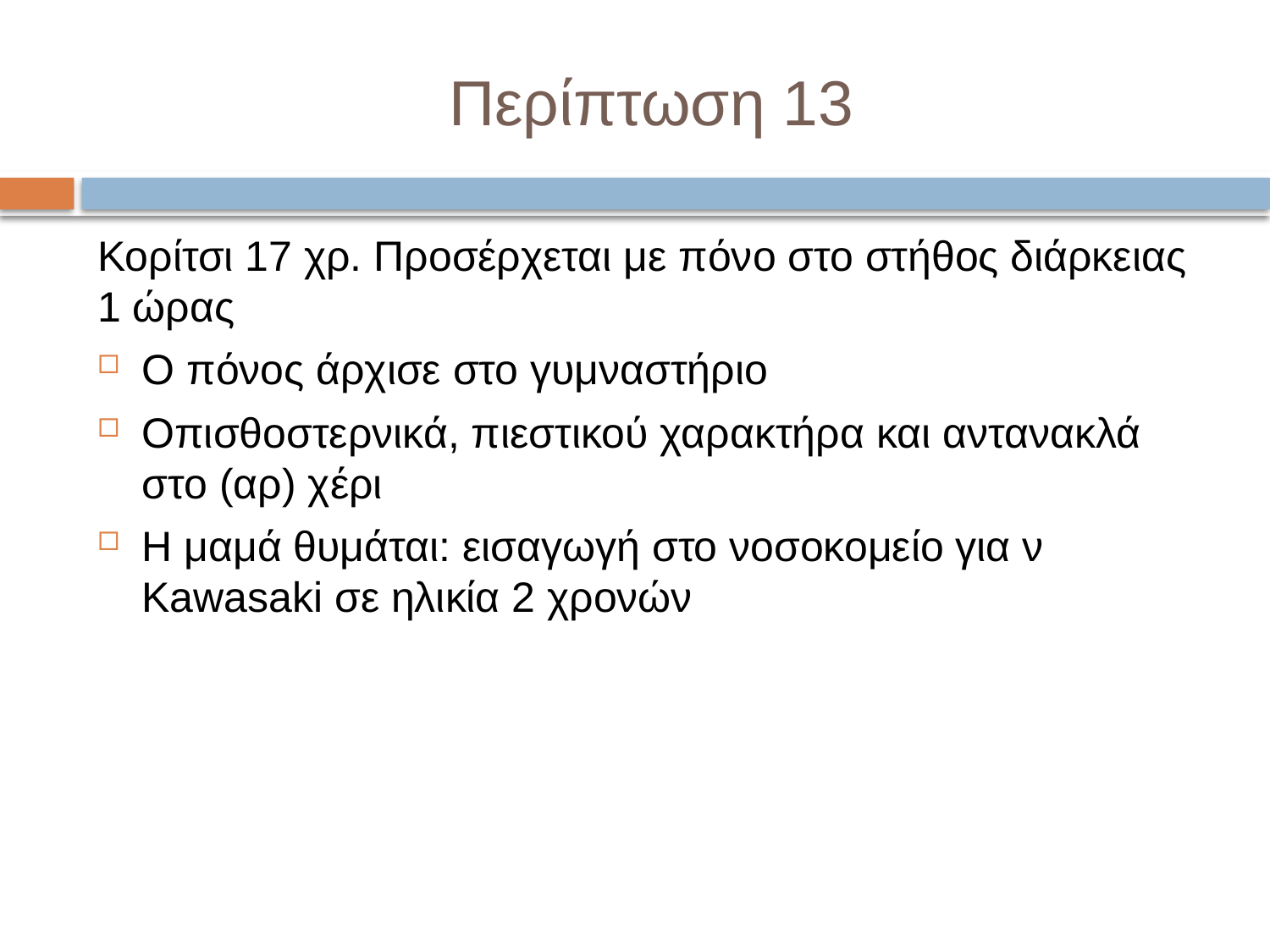

# Περίπτωση 13
Κορίτσι 17 χρ. Προσέρχεται με πόνο στο στήθος διάρκειας 1 ώρας
Ο πόνος άρχισε στο γυμναστήριο
Οπισθοστερνικά, πιεστικού χαρακτήρα και αντανακλά στο (αρ) χέρι
Η μαμά θυμάται: εισαγωγή στο νοσοκομείο για ν Kawasaki σε ηλικία 2 χρονών